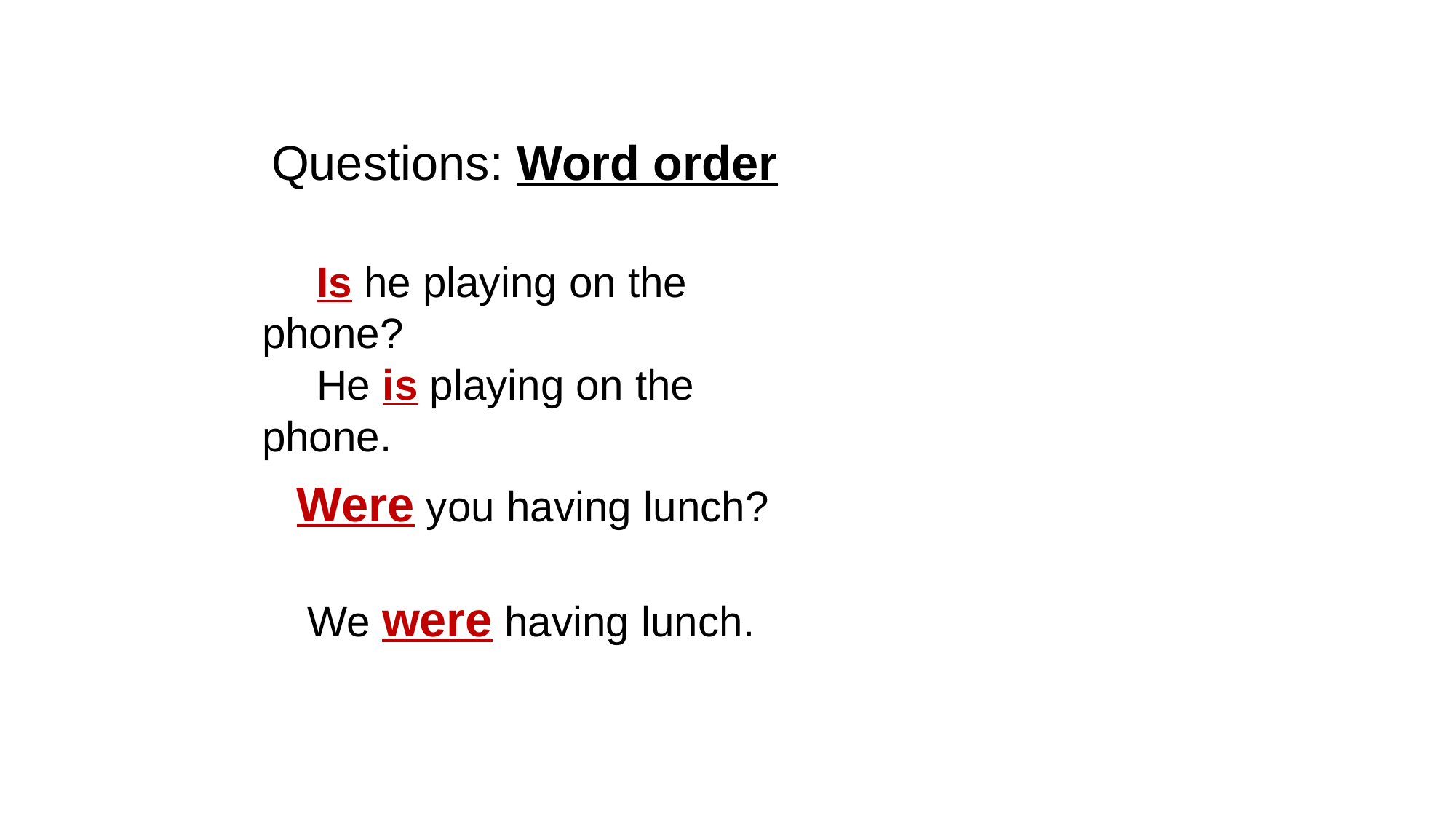

Questions: Word order
Is he playing on the phone?
He is playing on the phone.
Were you having lunch?
We were having lunch.